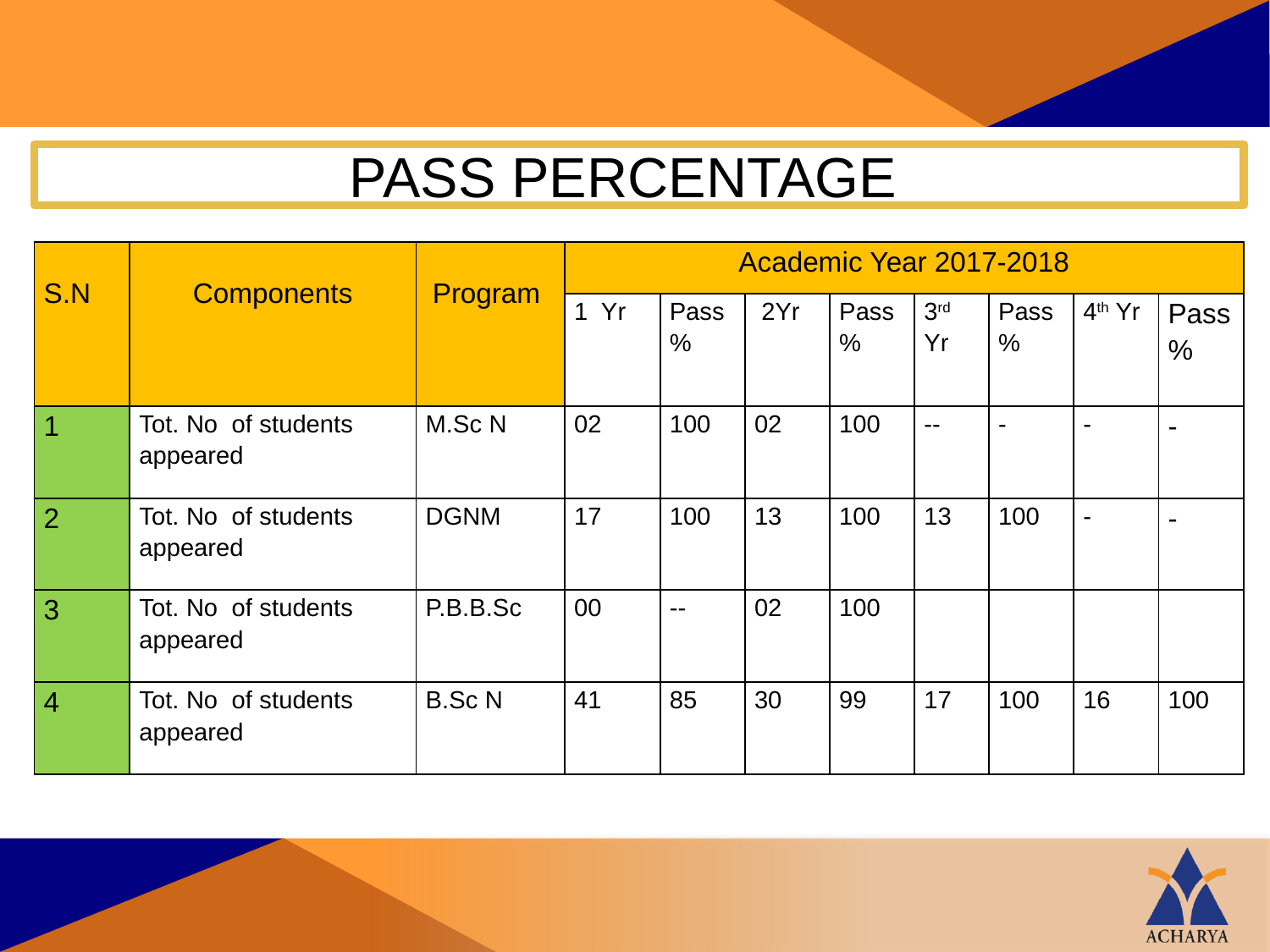

# Pass Percentage
| S.N | Components | Program | Academic Year 2017-2018 |  |  |  |  |  |  |  |
| --- | --- | --- | --- | --- | --- | --- | --- | --- | --- | --- |
|  |  |  | 1 Yr | Pass% | 2Yr | Pass % | 3rd Yr | Pass % | 4th Yr | Pass % |
| 1 | Tot. No of students appeared | M.Sc N | 02 | 100 | 02 | 100 | -- | - | - | - |
| 2 | Tot. No of students appeared | DGNM | 17 | 100 | 13 | 100 | 13 | 100 | - | - |
| 3 | Tot. No of students appeared | P.B.B.Sc | 00 | -- | 02 | 100 |  |  |  |  |
| 4 | Tot. No of students appeared | B.Sc N | 41 | 85 | 30 | 99 | 17 | 100 | 16 | 100 |